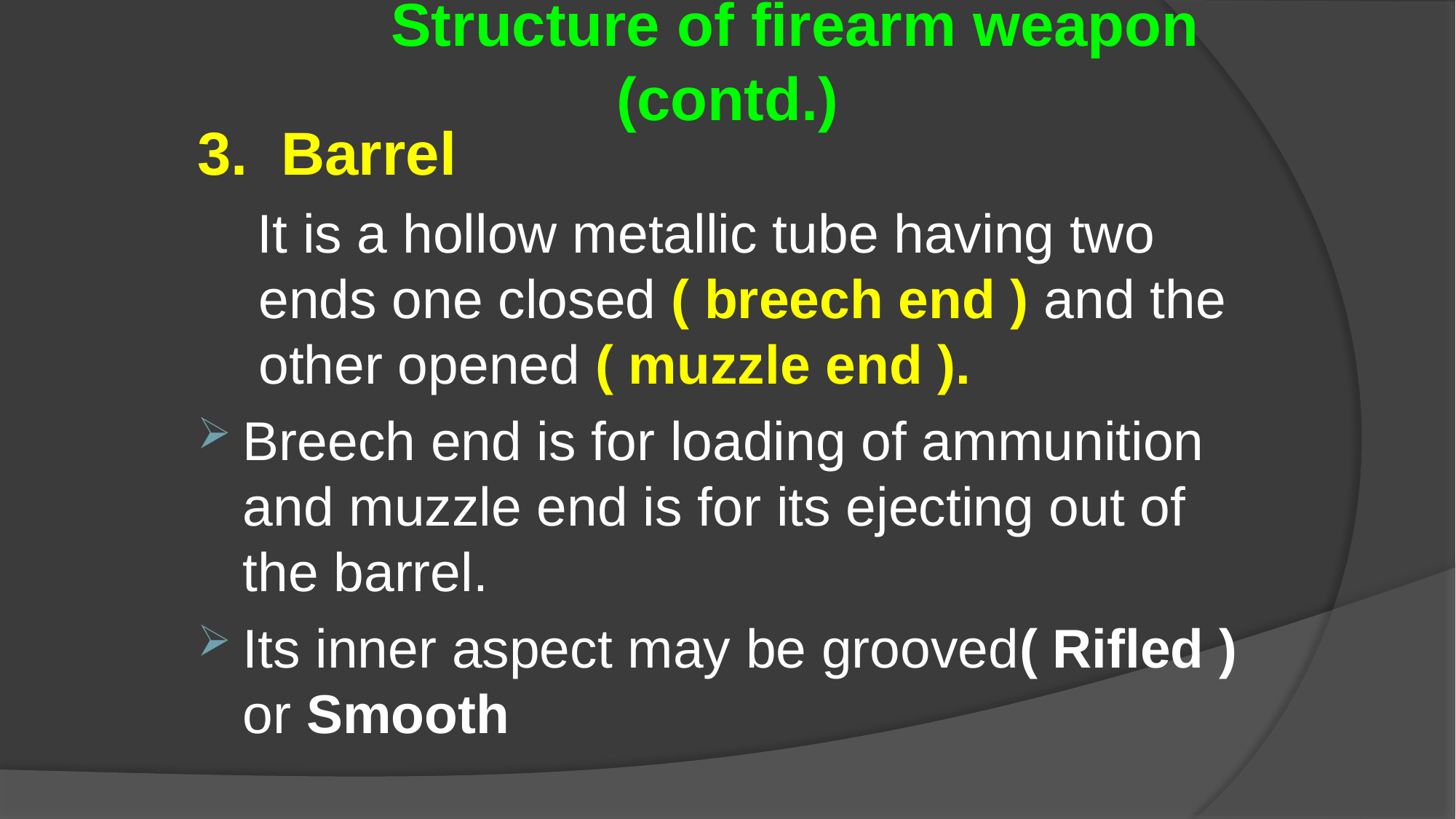

# Structure of firearm weapon (contd.)
3.  Barrel
    It is a hollow metallic tube having two ends one closed ( breech end ) and the other opened ( muzzle end ).
Breech end is for loading of ammunition and muzzle end is for its ejecting out of the barrel.
Its inner aspect may be grooved( Rifled ) or Smooth